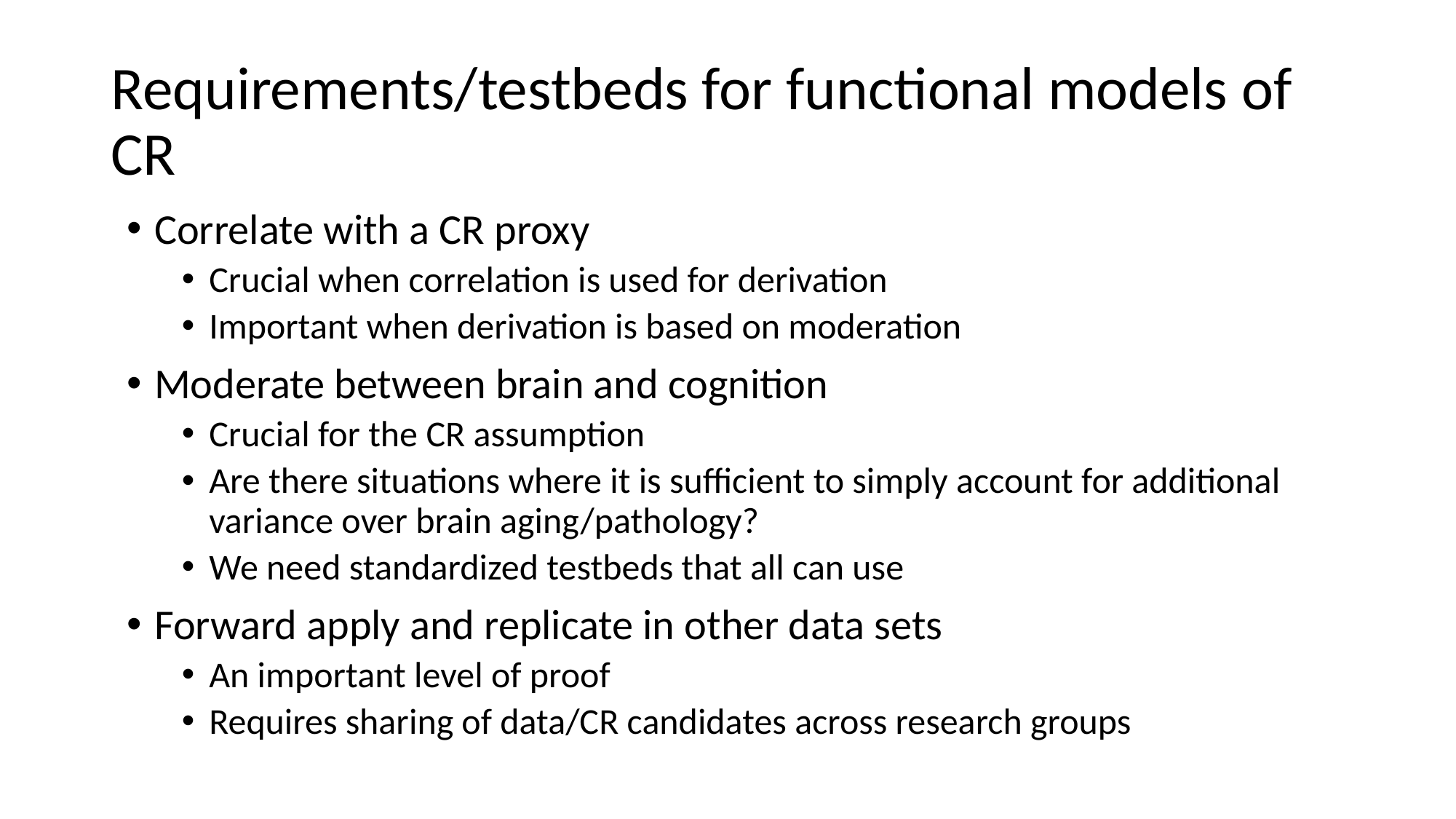

# Requirements/testbeds for functional models of CR
Correlate with a CR proxy
Crucial when correlation is used for derivation
Important when derivation is based on moderation
Moderate between brain and cognition
Crucial for the CR assumption
Are there situations where it is sufficient to simply account for additional variance over brain aging/pathology?
We need standardized testbeds that all can use
Forward apply and replicate in other data sets
An important level of proof
Requires sharing of data/CR candidates across research groups